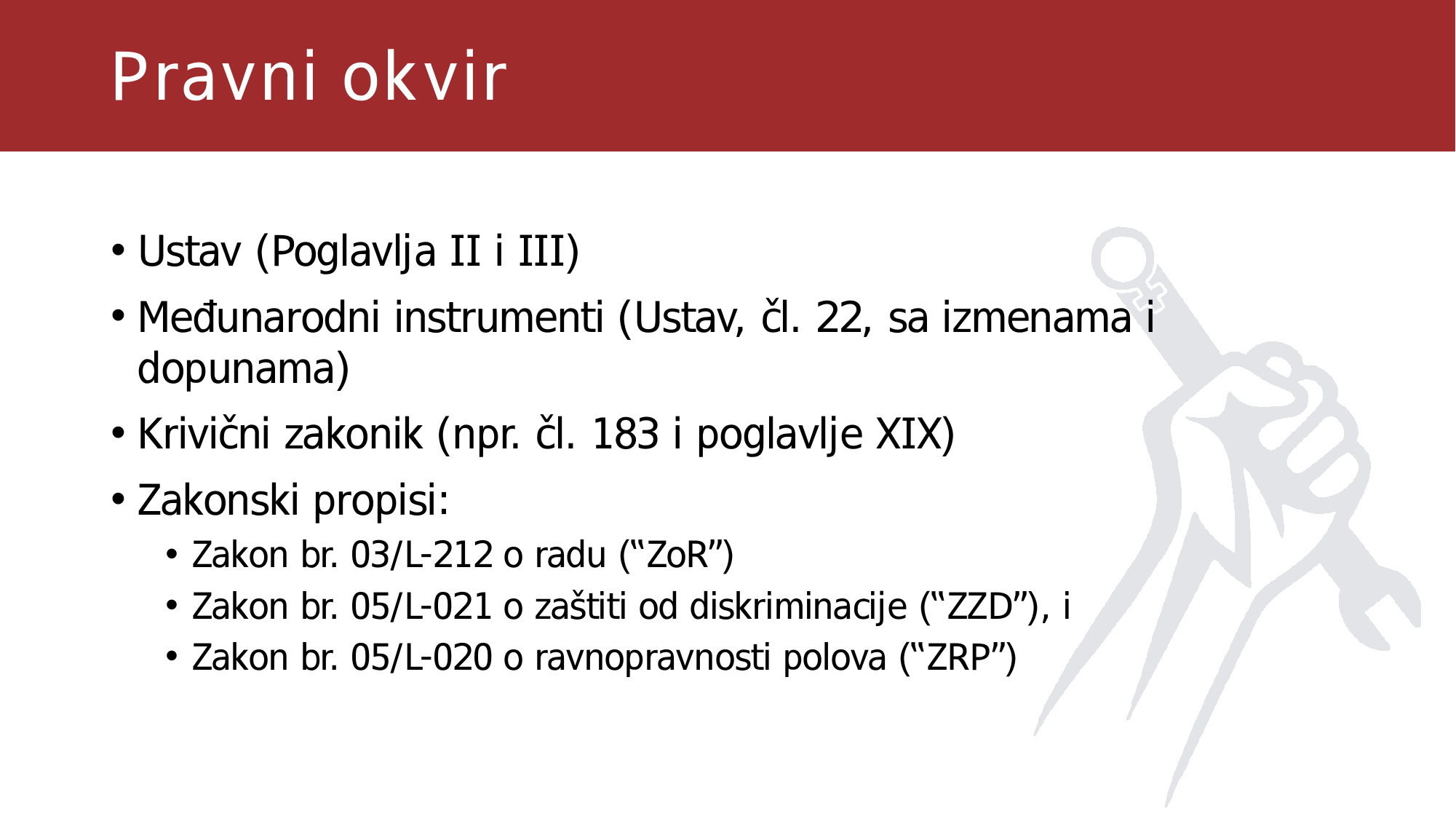

# Pravni okvir
Ustav (Poglavlja II i III)
Međunarodni instrumenti (Ustav, čl. 22, sa izmenama i dopunama)
Krivični zakonik (npr. čl. 183 i poglavlje XIX)
Zakonski propisi:
Zakon br. 03/L-212 o radu (“ZoR”)
Zakon br. 05/L-021 o zaštiti od diskriminacije (“ZZD”), i
Zakon br. 05/L-020 o ravnopravnosti polova (“ZRP”)